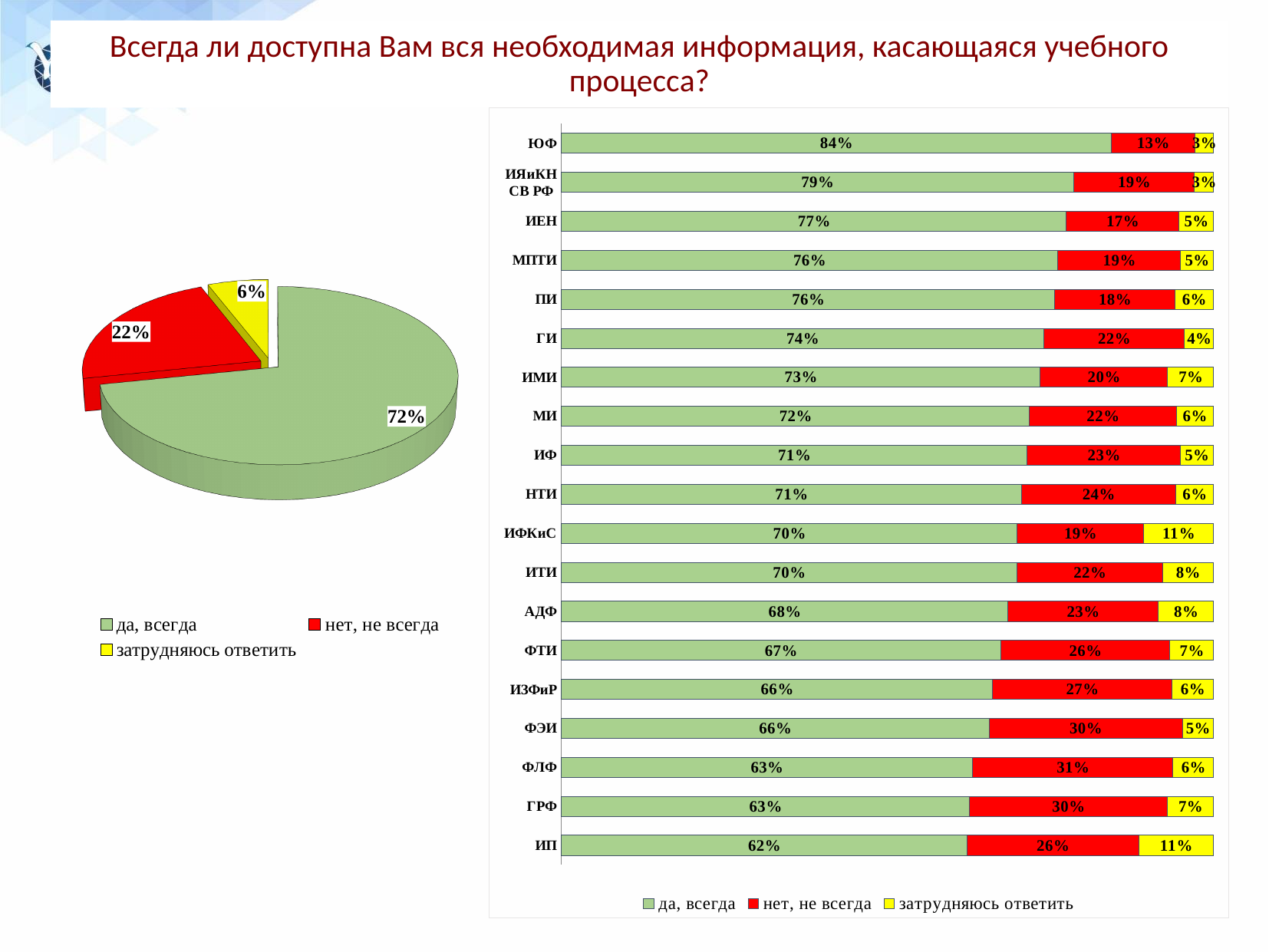

# Всегда ли доступна Вам вся необходимая информация, касающаяся учебного процесса?

### Chart

| Category | да, всегда | нет, не всегда | затрудняюсь ответить |
|---|---|---|---|
| ИП | 0.6220095693779905 | 0.2631578947368421 | 0.11483253588516747 |
| ГРФ | 0.6258064516129033 | 0.3032258064516129 | 0.07096774193548387 |
| ФЛФ | 0.6304347826086957 | 0.30745341614906835 | 0.062111801242236024 |
| ФЭИ | 0.6560509554140127 | 0.2961783439490446 | 0.04777070063694268 |
| ИЗФиР | 0.6613272311212814 | 0.2745995423340961 | 0.06407322654462243 |
| ФТИ | 0.6736111111111112 | 0.25925925925925924 | 0.06712962962962964 |
| АДФ | 0.6846153846153846 | 0.23076923076923078 | 0.08461538461538462 |
| ИТИ | 0.6986607142857143 | 0.22321428571428573 | 0.078125 |
| ИФКиС | 0.6989247311827957 | 0.1935483870967742 | 0.10752688172043011 |
| НТИ | 0.7053571428571429 | 0.23660714285714285 | 0.05803571428571429 |
| ИФ | 0.7142857142857143 | 0.23469387755102042 | 0.05102040816326531 |
| МИ | 0.717852684144819 | 0.2247191011235955 | 0.05742821473158552 |
| ИМИ | 0.7342143906020558 | 0.19530102790014683 | 0.07048458149779736 |
| ГИ | 0.7394209354120267 | 0.21603563474387527 | 0.044543429844097995 |
| ПИ | 0.7567049808429118 | 0.1839080459770115 | 0.05938697318007663 |
| МПТИ | 0.7613941018766756 | 0.1876675603217158 | 0.05093833780160858 |
| ИЕН | 0.7743119266055046 | 0.1724770642201835 | 0.05321100917431193 |
| ИЯиКН СВ РФ | 0.7851458885941645 | 0.1856763925729443 | 0.029177718832891247 |
| ЮФ | 0.8428571428571429 | 0.12857142857142856 | 0.02857142857142857 |

[unsupported chart]